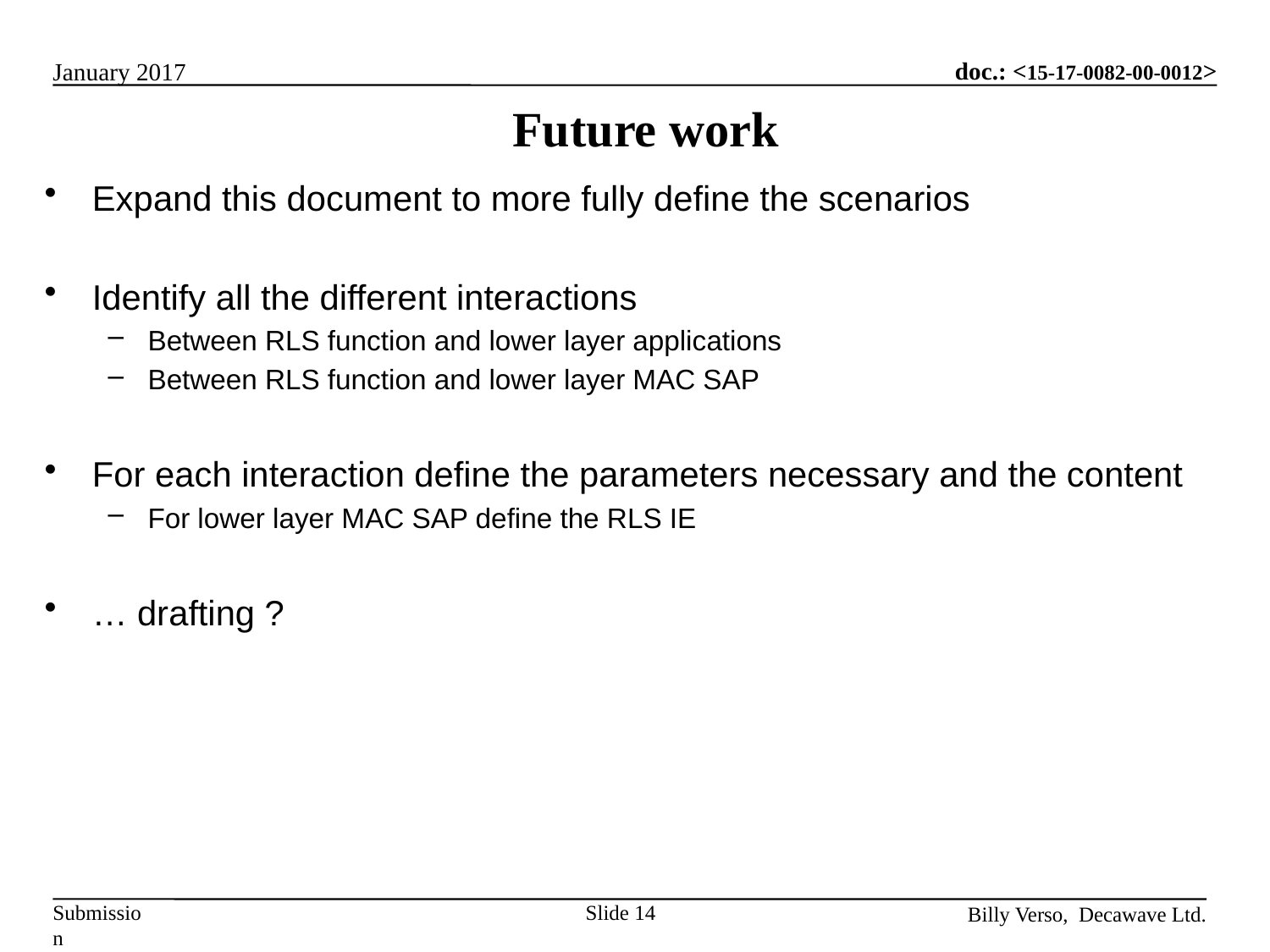

# Future work
Expand this document to more fully define the scenarios

Identify all the different interactions
Between RLS function and lower layer applications
Between RLS function and lower layer MAC SAP

For each interaction define the parameters necessary and the content
For lower layer MAC SAP define the RLS IE

… drafting ?